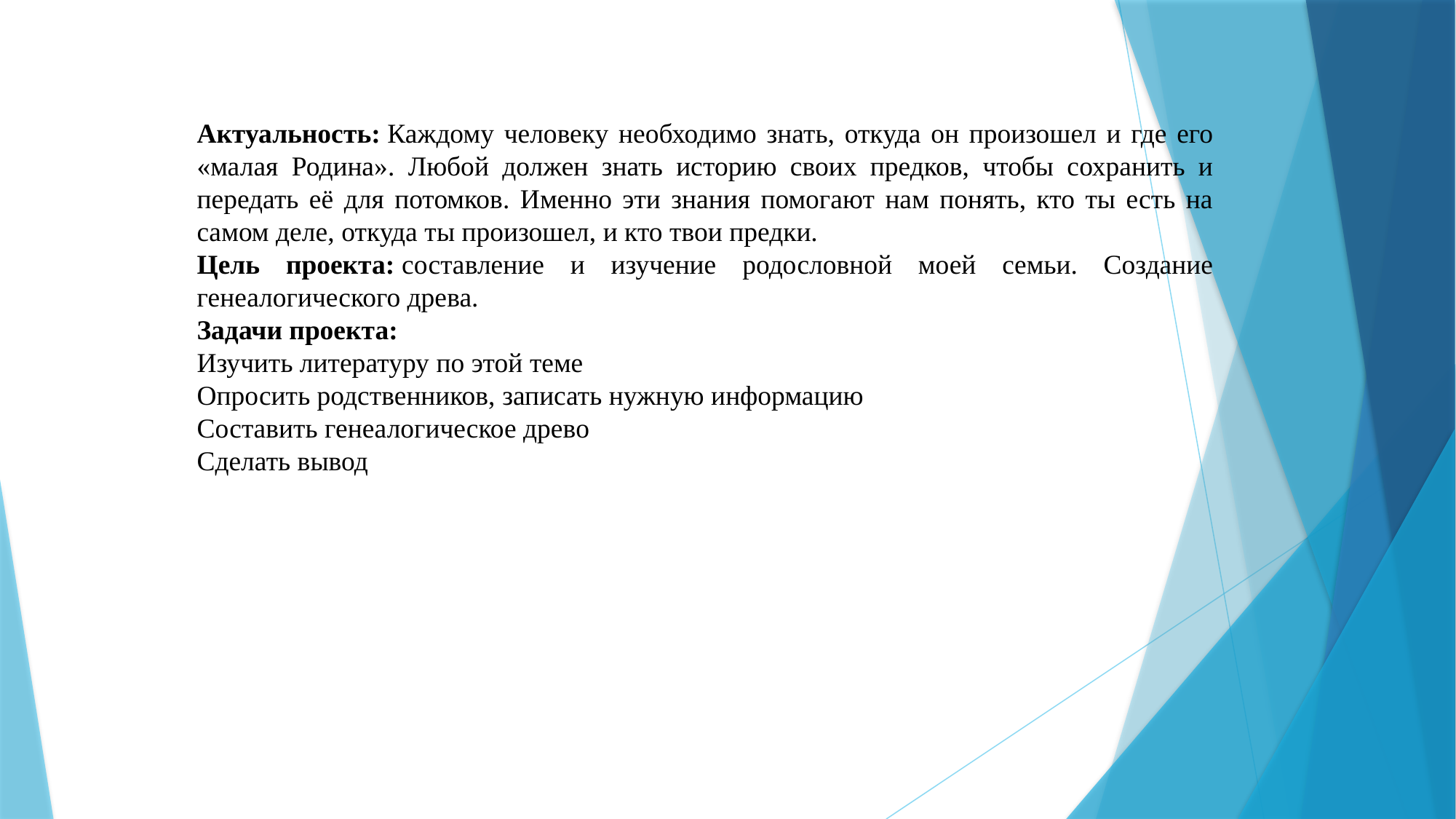

Актуальность: Каждому человеку необходимо знать, откуда он произошел и где его «малая Родина». Любой должен знать историю своих предков, чтобы сохранить и передать её для потомков. Именно эти знания помогают нам понять, кто ты есть на самом деле, откуда ты произошел, и кто твои предки.
Цель проекта: составление и изучение родословной моей семьи. Создание генеалогического древа.
Задачи проекта:
Изучить литературу по этой теме
Опросить родственников, записать нужную информацию
Составить генеалогическое древо
Сделать вывод